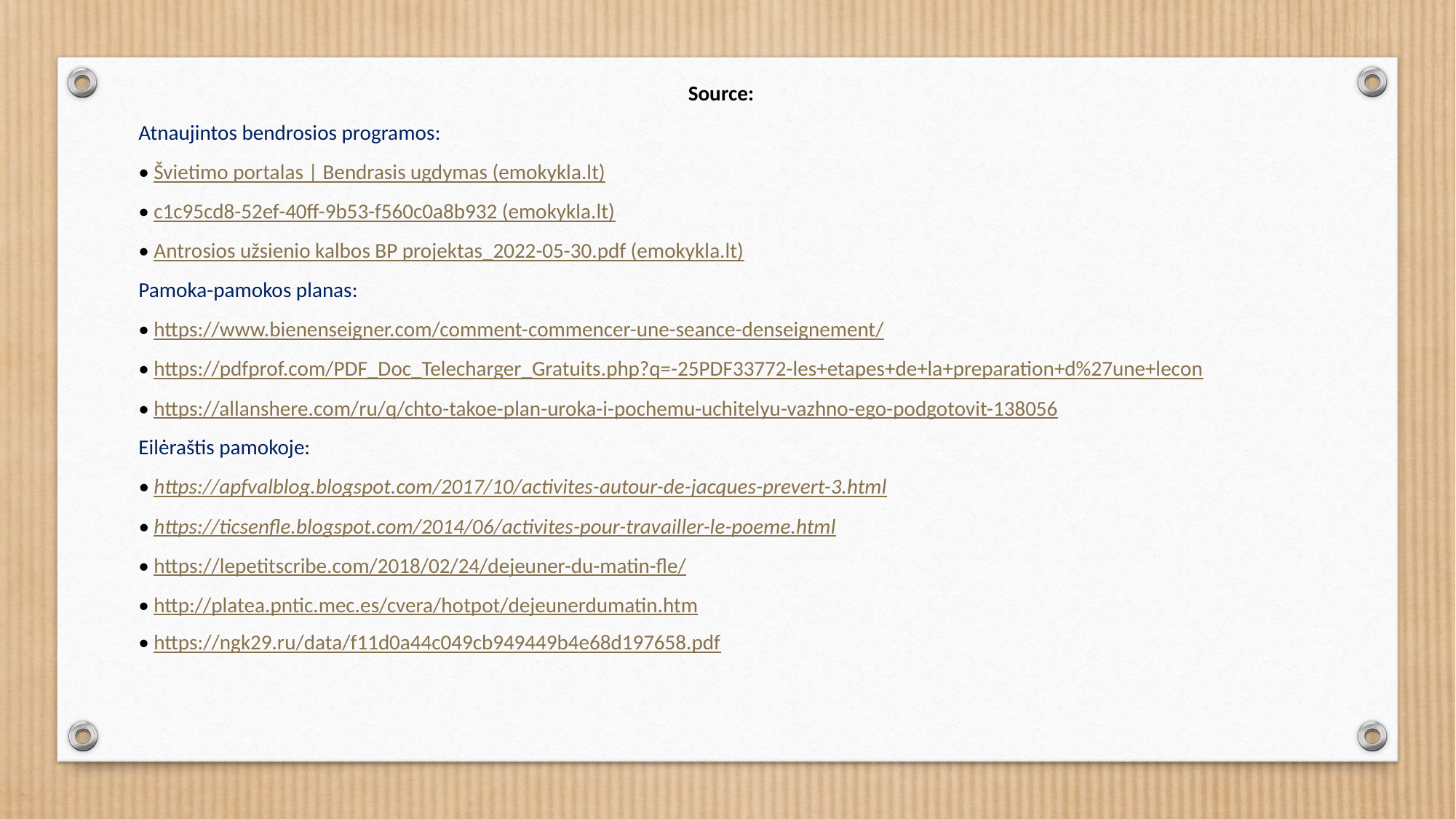

Source:
Atnaujintos bendrosios programos:
• Švietimo portalas | Bendrasis ugdymas (emokykla.lt)
• c1c95cd8-52ef-40ff-9b53-f560c0a8b932 (emokykla.lt)
• Antrosios užsienio kalbos BP projektas_2022-05-30.pdf (emokykla.lt)
Pamoka-pamokos planas:
• https://www.bienenseigner.com/comment-commencer-une-seance-denseignement/
• https://pdfprof.com/PDF_Doc_Telecharger_Gratuits.php?q=-25PDF33772-les+etapes+de+la+preparation+d%27une+lecon
• https://allanshere.com/ru/q/chto-takoe-plan-uroka-i-pochemu-uchitelyu-vazhno-ego-podgotovit-138056
Eilėraštis pamokoje:
• https://apfvalblog.blogspot.com/2017/10/activites-autour-de-jacques-prevert-3.html
• https://ticsenfle.blogspot.com/2014/06/activites-pour-travailler-le-poeme.html
• https://lepetitscribe.com/2018/02/24/dejeuner-du-matin-fle/
• http://platea.pntic.mec.es/cvera/hotpot/dejeunerdumatin.htm
• https://ngk29.ru/data/f11d0a44c049cb949449b4e68d197658.pdf